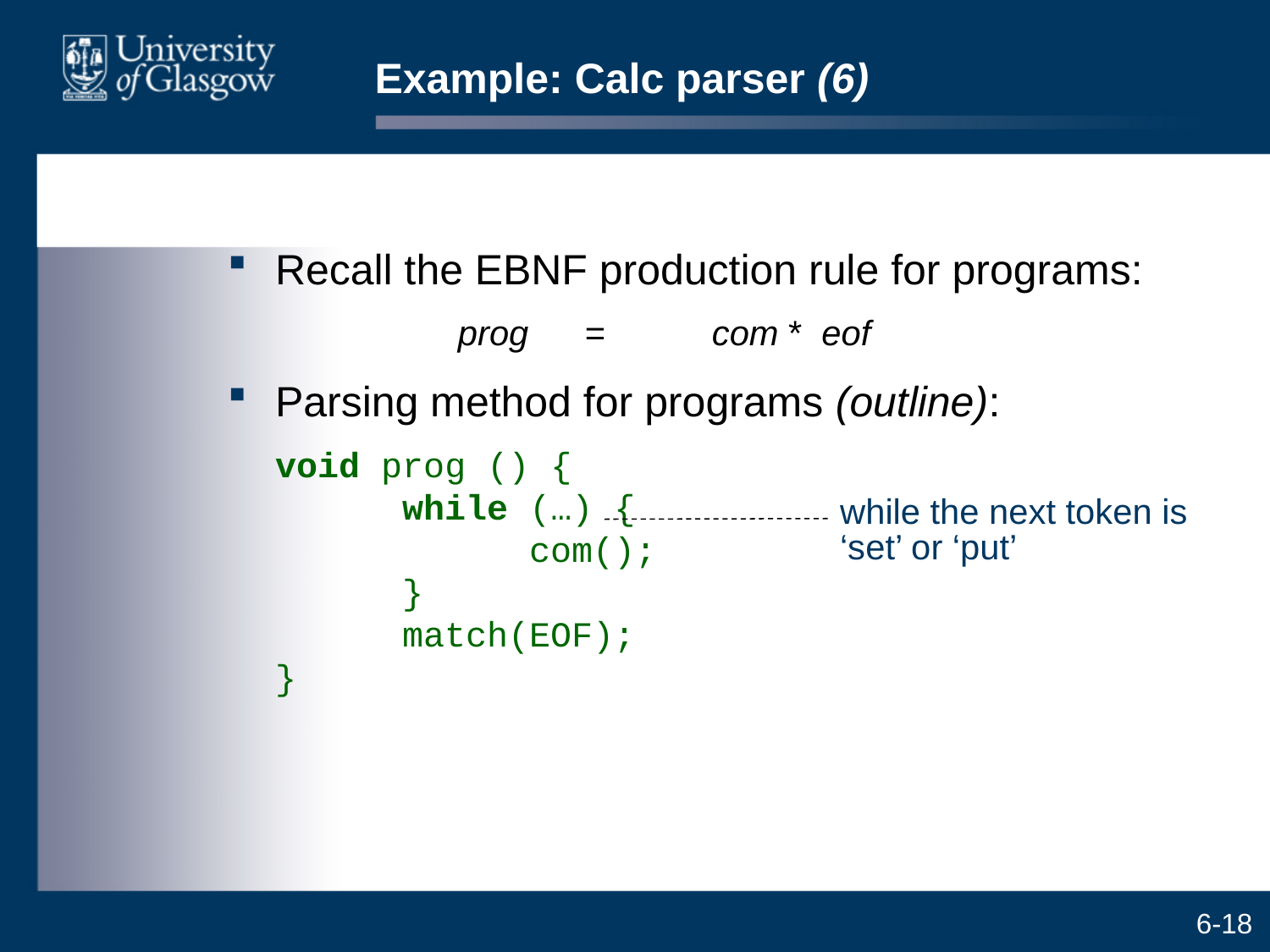

# Example: Calc parser (6)
Recall the EBNF production rule for programs:
		prog	=	com *  eof
Parsing method for programs (outline):
	void prog () {
	while (…) {
		com();
	}
	match(EOF);
}
while the next token is ‘set’ or ‘put’